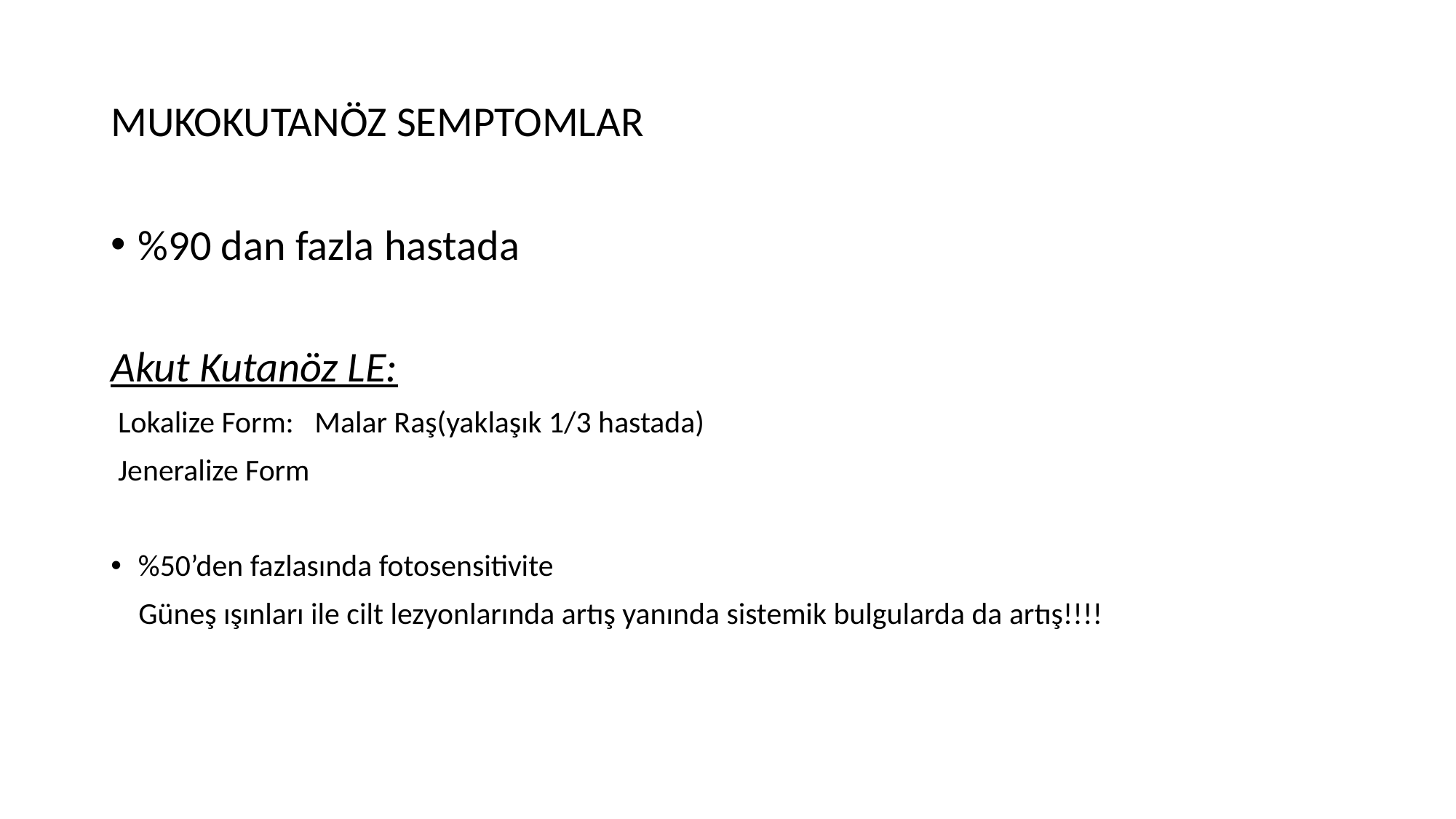

# MUKOKUTANÖZ SEMPTOMLAR
%90 dan fazla hastada

Akut Kutanöz LE:
 Lokalize Form:   Malar Raş(yaklaşık 1/3 hastada)
 Jeneralize Form

%50’den fazlasında fotosensitivite
    Güneş ışınları ile cilt lezyonlarında artış yanında sistemik bulgularda da artış!!!!